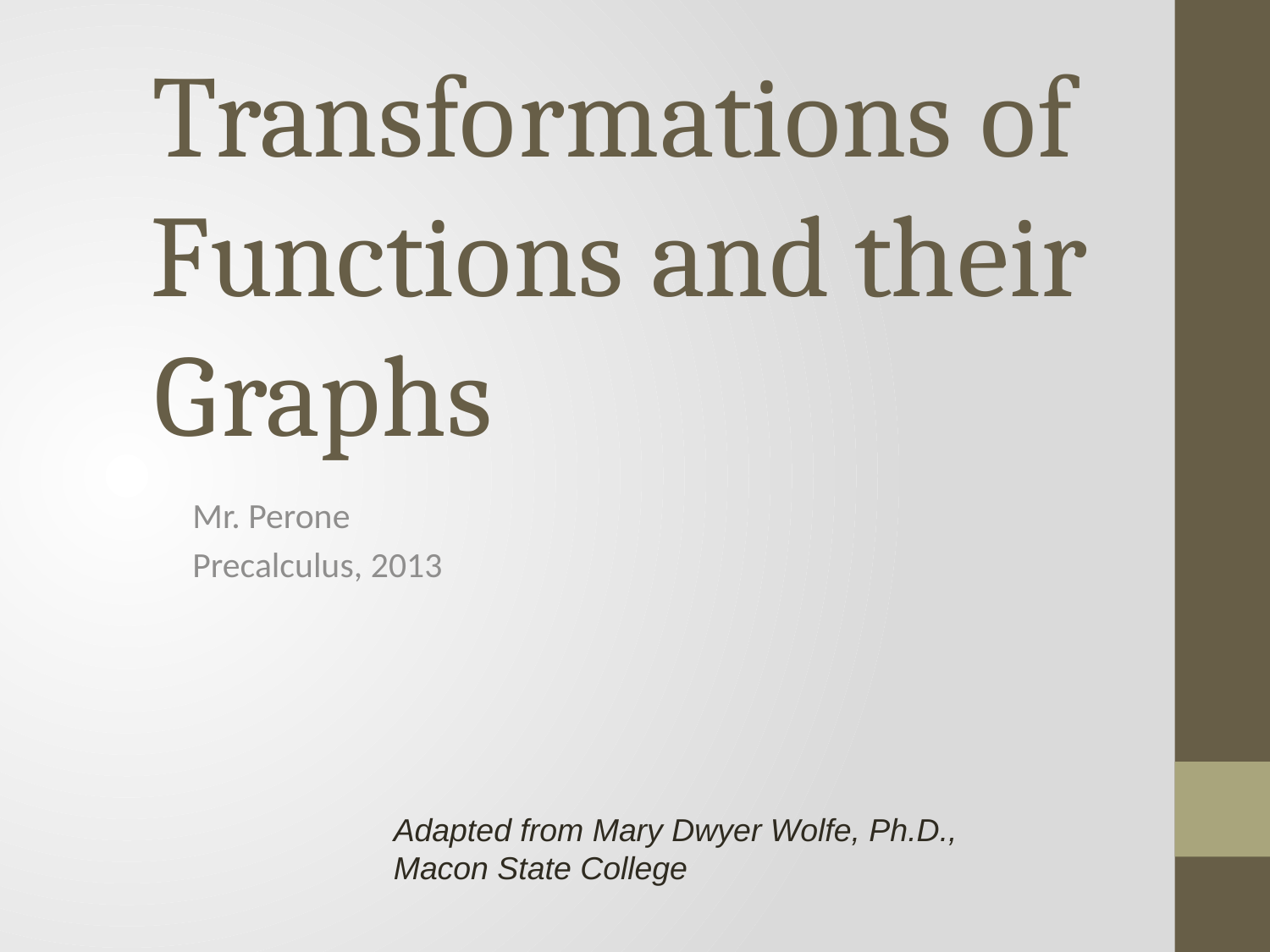

# Transformations of Functions and their Graphs
Mr. Perone
Precalculus, 2013
Adapted from Mary Dwyer Wolfe, Ph.D., Macon State College